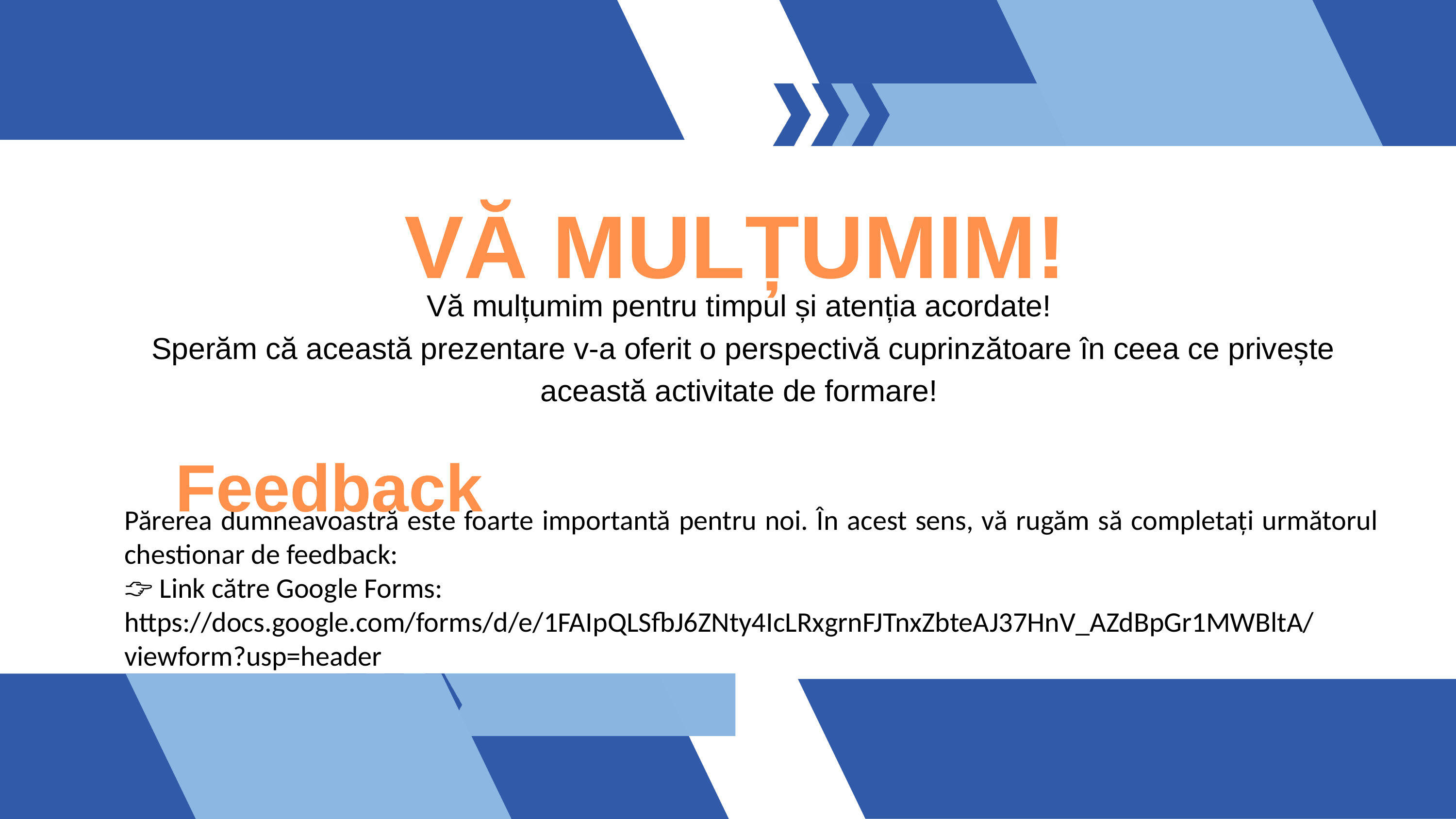

VĂ MULȚUMIM!
Vă mulțumim pentru timpul și atenția acordate!
 Sperăm că această prezentare v-a oferit o perspectivă cuprinzătoare în ceea ce privește această activitate de formare!
Feedback
Părerea dumneavoastră este foarte importantă pentru noi. În acest sens, vă rugăm să completați următorul chestionar de feedback:
👉 Link către Google Forms: https://docs.google.com/forms/d/e/1FAIpQLSfbJ6ZNty4IcLRxgrnFJTnxZbteAJ37HnV_AZdBpGr1MWBltA/viewform?usp=header